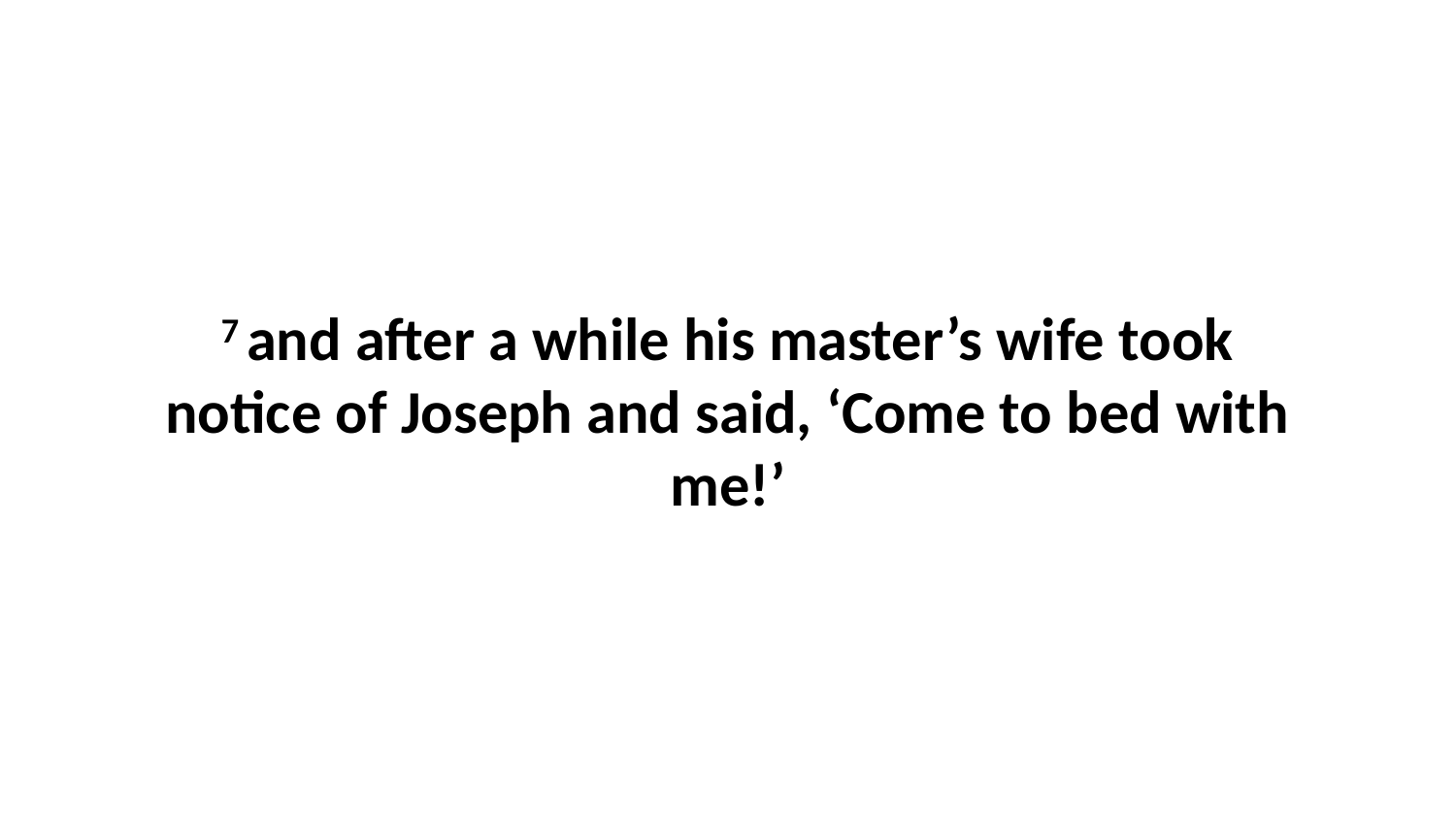

7 and after a while his master’s wife took notice of Joseph and said, ‘Come to bed with me!’